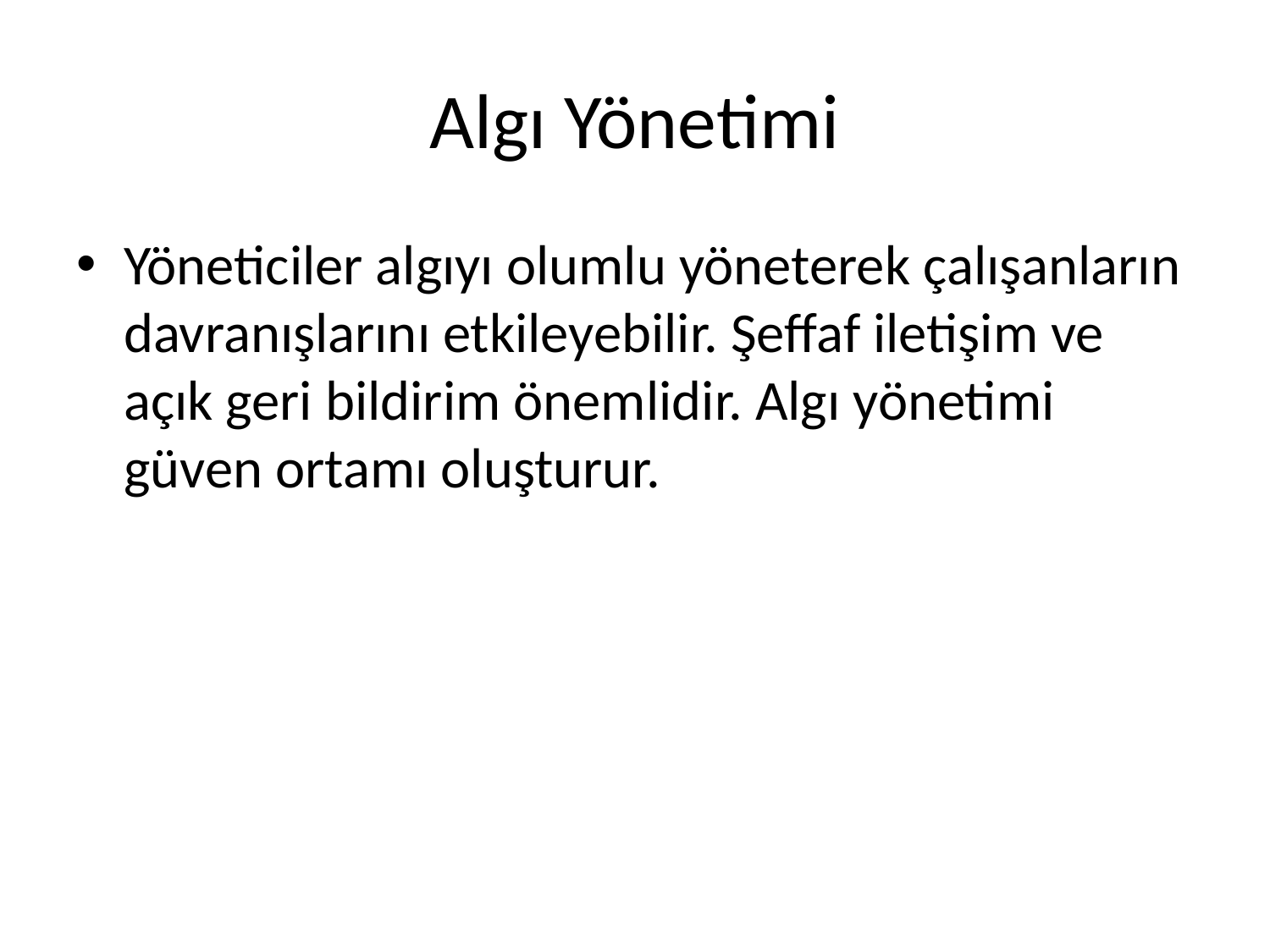

# Algı Yönetimi
Yöneticiler algıyı olumlu yöneterek çalışanların davranışlarını etkileyebilir. Şeffaf iletişim ve açık geri bildirim önemlidir. Algı yönetimi güven ortamı oluşturur.